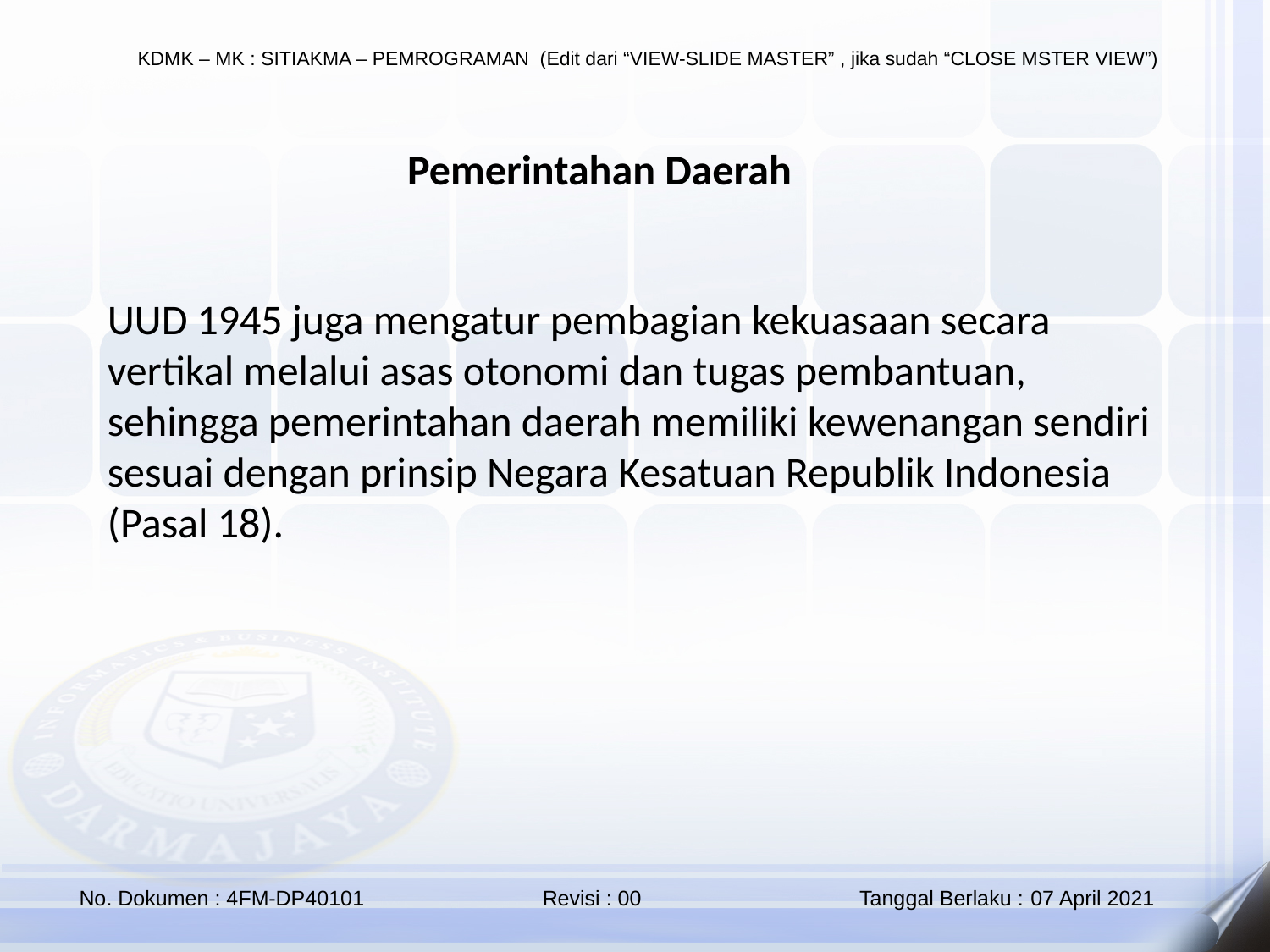

Pemerintahan Daerah
UUD 1945 juga mengatur pembagian kekuasaan secara vertikal melalui asas otonomi dan tugas pembantuan, sehingga pemerintahan daerah memiliki kewenangan sendiri sesuai dengan prinsip Negara Kesatuan Republik Indonesia (Pasal 18).